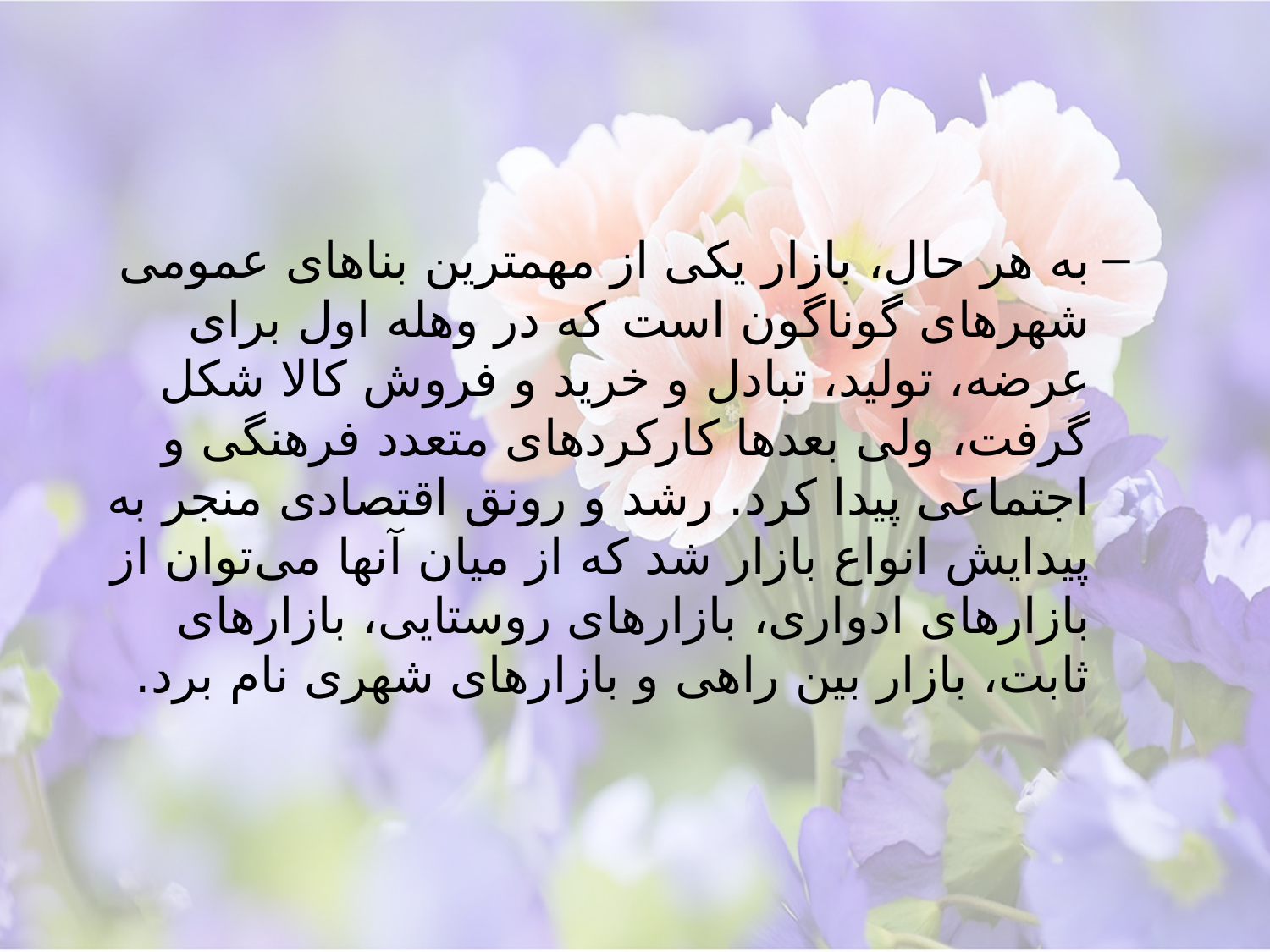

#
به هر حال، بازار یکی از مهمترین بناهای عمومی شهرهای گوناگون است که در وهله اول برای عرضه، تولید، تبادل و خرید و فروش کالا شکل گرفت، ولی بعدها کارکردهای متعدد فرهنگی و اجتماعی پیدا کرد. رشد و رونق اقتصادی منجر به پیدایش انواع بازار شد که از میان آنها می‌توان از بازارهای ادواری، بازارهای روستایی، بازارهای ثابت، بازار بین راهی و بازارهای شهری نام برد.